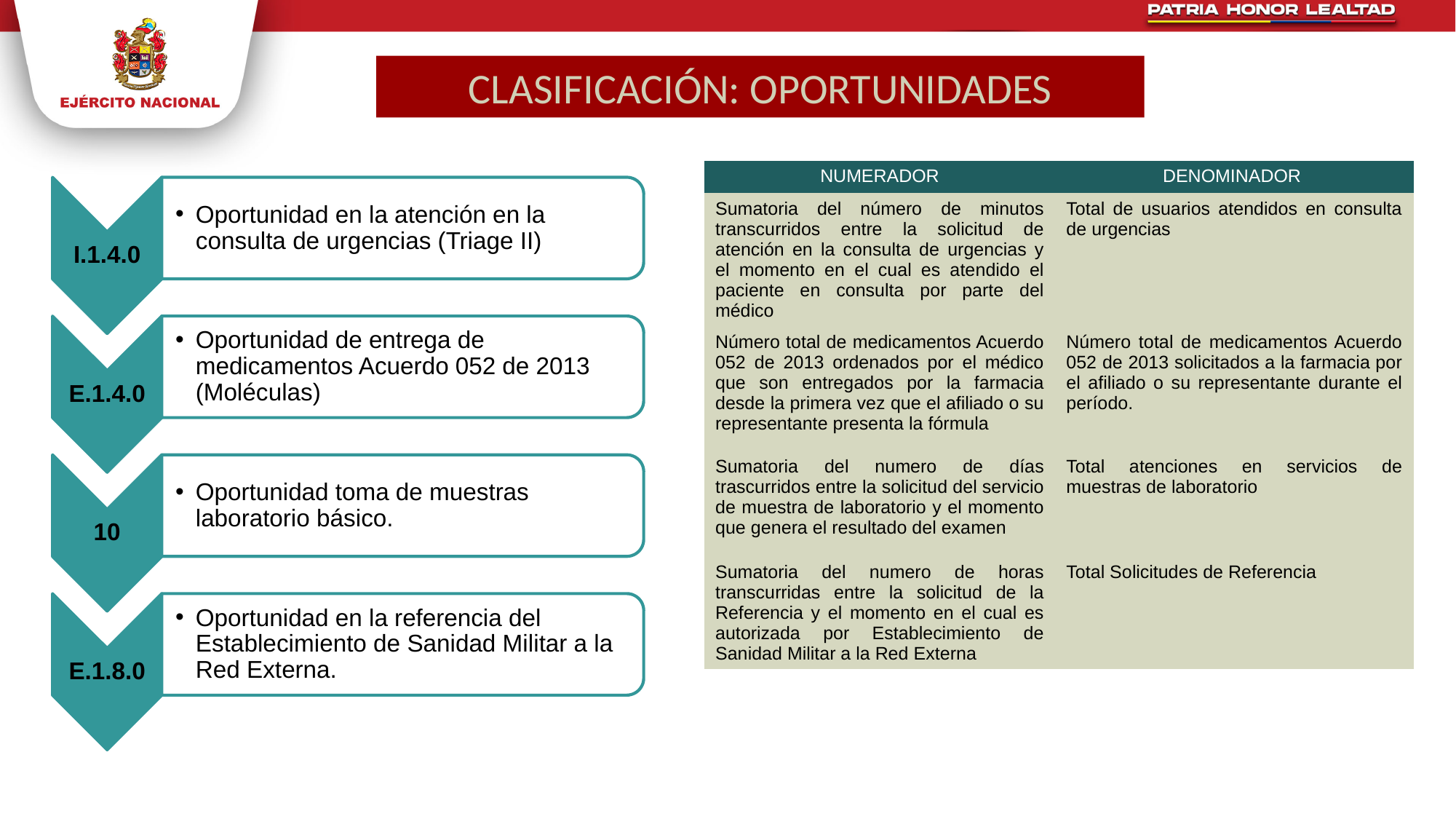

CLASIFICACIÓN: OPORTUNIDADES
| NUMERADOR | DENOMINADOR |
| --- | --- |
| Sumatoria del número de minutos transcurridos entre la solicitud de atención en la consulta de urgencias y el momento en el cual es atendido el paciente en consulta por parte del médico | Total de usuarios atendidos en consulta de urgencias |
| Número total de medicamentos Acuerdo 052 de 2013 ordenados por el médico que son entregados por la farmacia desde la primera vez que el afiliado o su representante presenta la fórmula | Número total de medicamentos Acuerdo 052 de 2013 solicitados a la farmacia por el afiliado o su representante durante el período. |
| Sumatoria del numero de días trascurridos entre la solicitud del servicio de muestra de laboratorio y el momento que genera el resultado del examen | Total atenciones en servicios de muestras de laboratorio |
| Sumatoria del numero de horas transcurridas entre la solicitud de la Referencia y el momento en el cual es autorizada por Establecimiento de Sanidad Militar a la Red Externa | Total Solicitudes de Referencia |

Oportunidad en la atención en la consulta de urgencias (Triage II)

I.1.4.0

Oportunidad de entrega de medicamentos Acuerdo 052 de 2013 (Moléculas)

E.1.4.0

Oportunidad toma de muestras laboratorio básico.

10
Oportunidad en la referencia del Establecimiento de Sanidad Militar a la Red Externa.

E.1.8.0